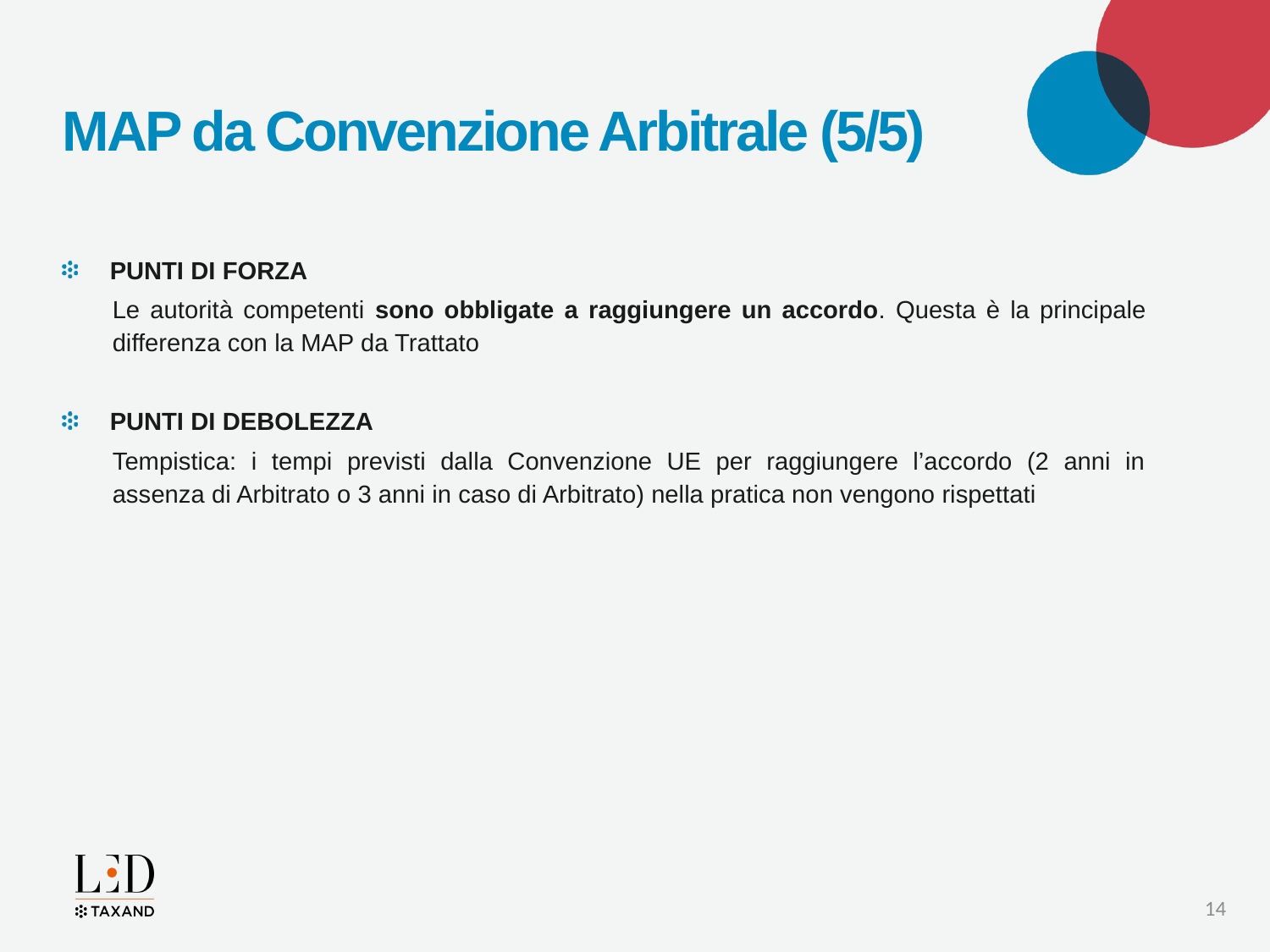

# MAP da Convenzione Arbitrale (5/5)
Punti di forza
Le autorità competenti sono obbligate a raggiungere un accordo. Questa è la principale differenza con la MAP da Trattato

Punti di debolezza
Tempistica: i tempi previsti dalla Convenzione UE per raggiungere l’accordo (2 anni in assenza di Arbitrato o 3 anni in caso di Arbitrato) nella pratica non vengono rispettati

14